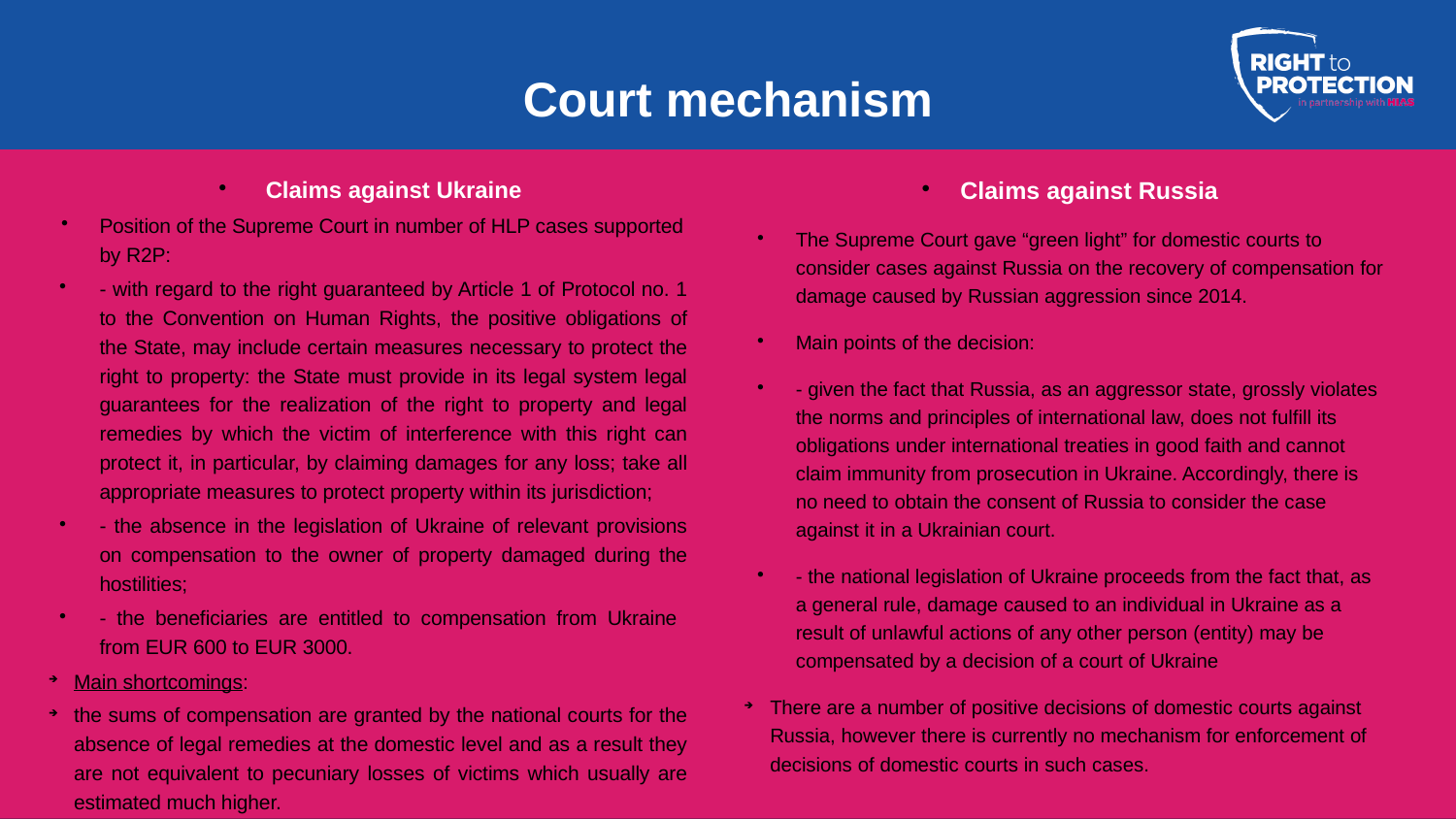

# Court mechanism
Claims against Ukraine
Position of the Supreme Court in number of HLP cases supported by R2P:
- with regard to the right guaranteed by Article 1 of Protocol no. 1 to the Convention on Human Rights, the positive obligations of the State, may include certain measures necessary to protect the right to property: the State must provide in its legal system legal guarantees for the realization of the right to property and legal remedies by which the victim of interference with this right can protect it, in particular, by claiming damages for any loss; take all appropriate measures to protect property within its jurisdiction;
- the absence in the legislation of Ukraine of relevant provisions on compensation to the owner of property damaged during the hostilities;
- the beneficiaries are entitled to compensation from Ukraine  from EUR 600 to EUR 3000.
Main shortcomings:
the sums of compensation are granted by the national courts for the absence of legal remedies at the domestic level and as a result they are not equivalent to pecuniary losses of victims which usually are estimated much higher.
Claims against Russia
The Supreme Court gave “green light” for domestic courts to consider cases against Russia on the recovery of compensation for damage caused by Russian aggression since 2014.
Main points of the decision:
- given the fact that Russia, as an aggressor state, grossly violates the norms and principles of international law, does not fulfill its obligations under international treaties in good faith and cannot claim immunity from prosecution in Ukraine. Accordingly, there is no need to obtain the consent of Russia to consider the case against it in a Ukrainian court.
- the national legislation of Ukraine proceeds from the fact that, as a general rule, damage caused to an individual in Ukraine as a result of unlawful actions of any other person (entity) may be compensated by a decision of a court of Ukraine
There are a number of positive decisions of domestic courts against Russia, however there is currently no mechanism for enforcement of decisions of domestic courts in such cases.